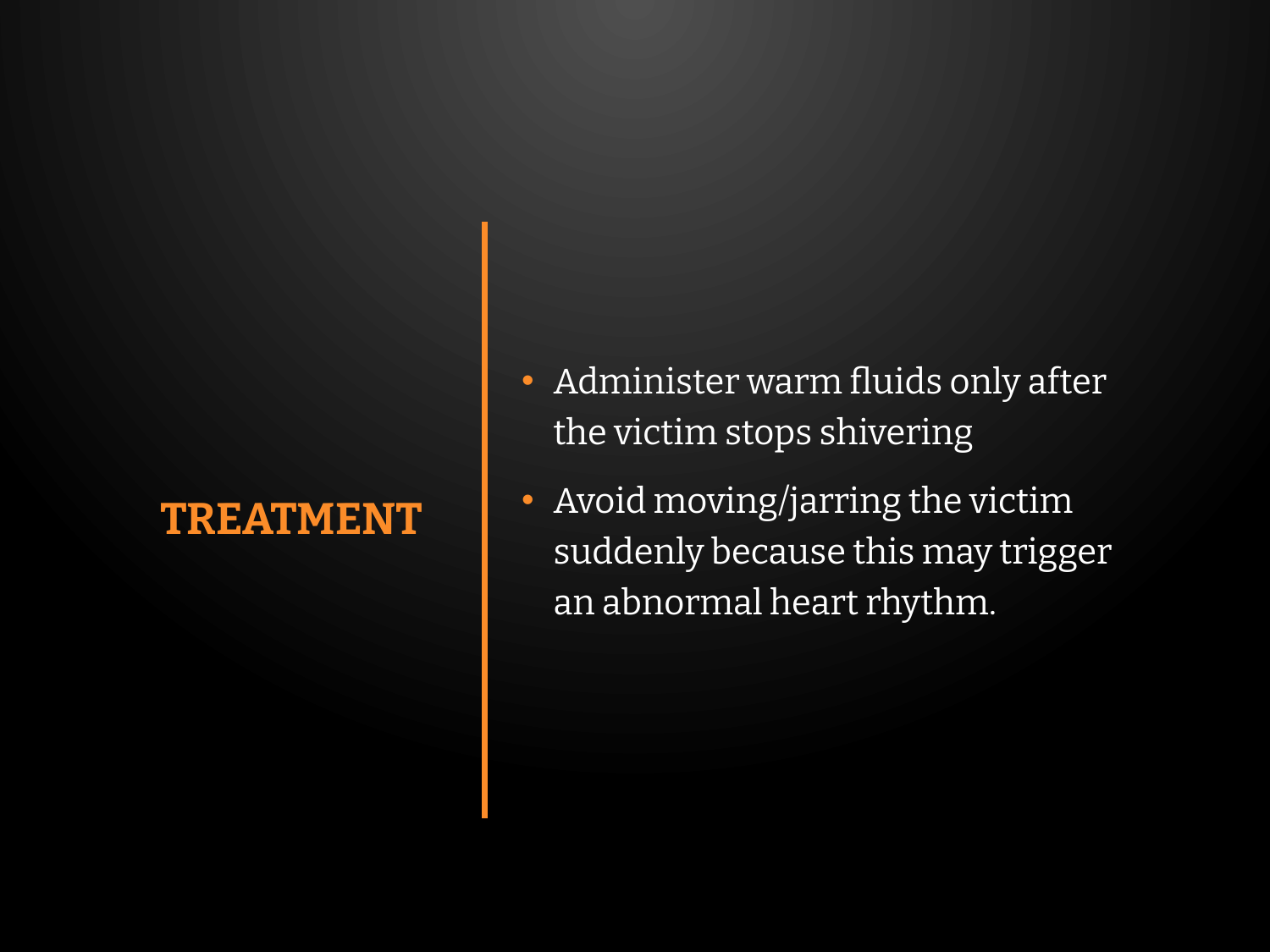

# Treatment
Administer warm fluids only after the victim stops shivering
Avoid moving/jarring the victim suddenly because this may trigger an abnormal heart rhythm.